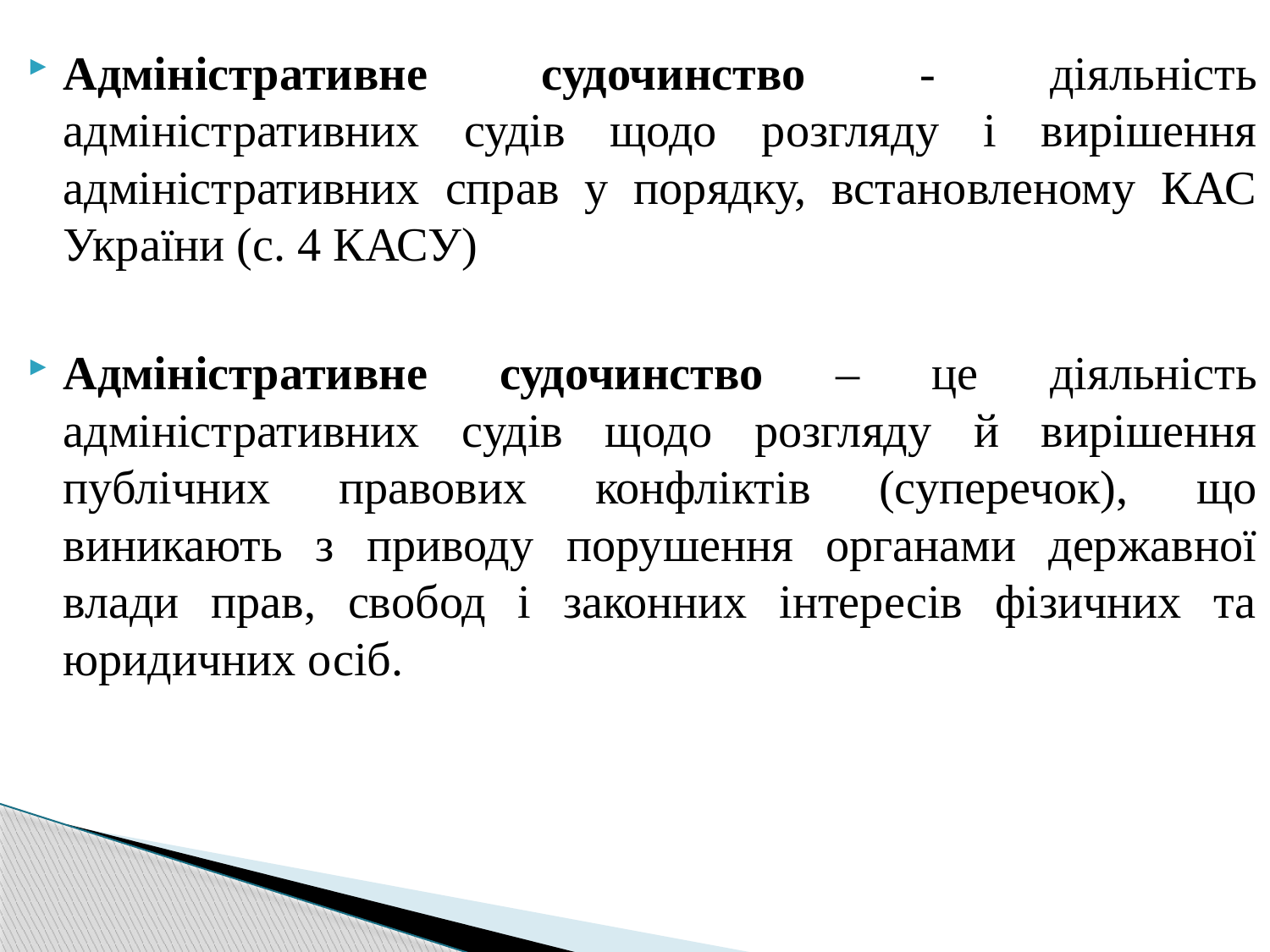

Адміністративне судочинство - діяльність адміністративних судів щодо розгляду і вирішення адміністративних справ у порядку, встановленому КАС України (с. 4 КАСУ)

Адміністративне судочинство – це діяльність адміністративних судів щодо розгляду й вирішення публічних правових конфліктів (суперечок), що виникають з приводу порушення органами державної влади прав, свобод і законних інтересів фізичних та юридичних осіб.